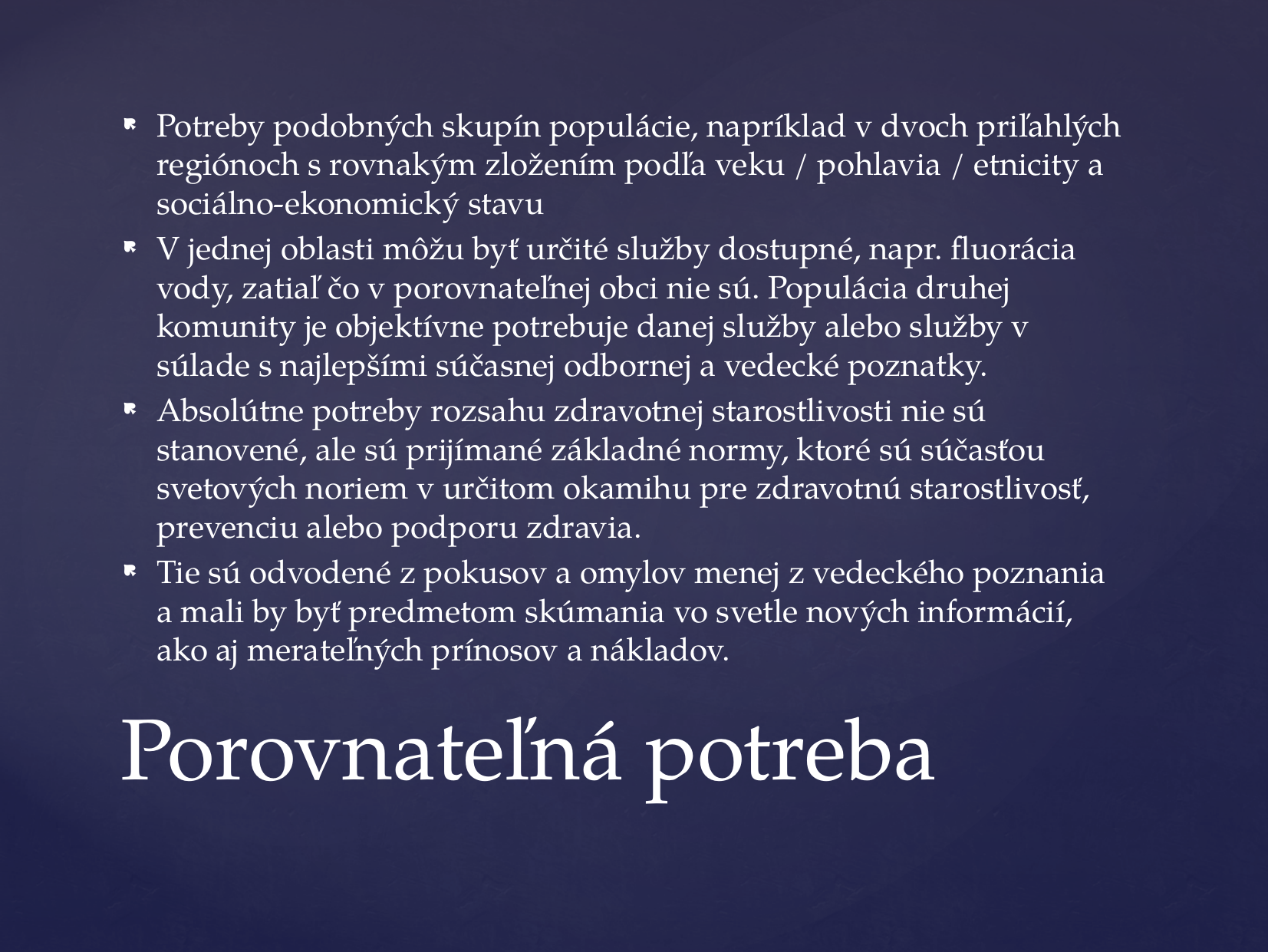

Potreby podobných skupín populácie, napríklad v dvoch priľahlých regiónoch s rovnakým zložením podľa veku / pohlavia / etnicity a sociálno-ekonomický stavu
V jednej oblasti môžu byť určité služby dostupné, napr. fluorácia vody, zatiaľ čo v porovnateľnej obci nie sú. Populácia druhej komunity je objektívne potrebuje danej služby alebo služby v súlade s najlepšími súčasnej odbornej a vedecké poznatky.
Absolútne potreby rozsahu zdravotnej starostlivosti nie sú stanovené, ale sú prijímané základné normy, ktoré sú súčasťou svetových noriem v určitom okamihu pre zdravotnú starostlivosť, prevenciu alebo podporu zdravia.
Tie sú odvodené z pokusov a omylov menej z vedeckého poznania a mali by byť predmetom skúmania vo svetle nových informácií, ako aj merateľných prínosov a nákladov.
# Porovnateľná potreba